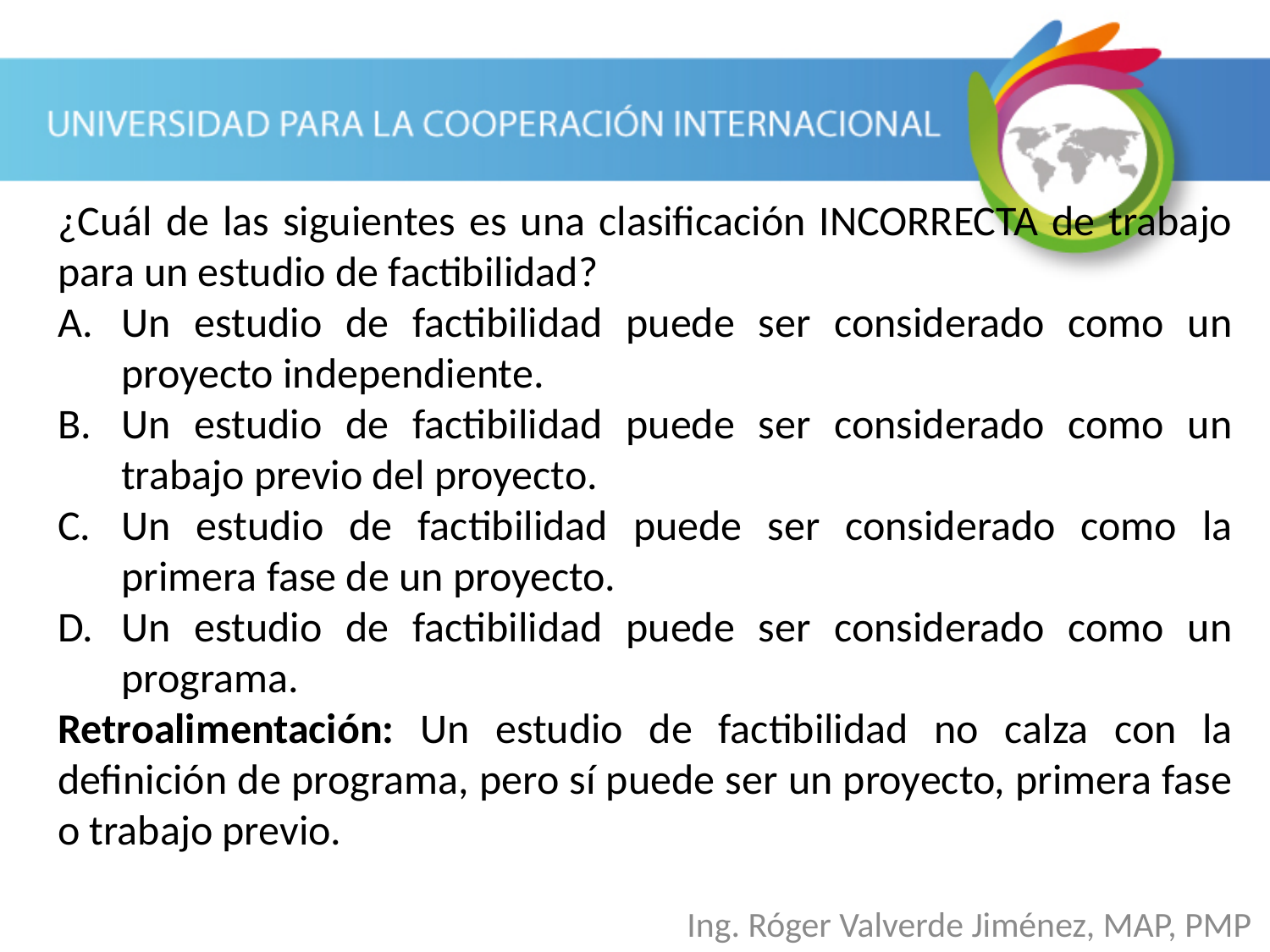

¿Cuál de las siguientes es una clasificación INCORRECTA de trabajo para un estudio de factibilidad?
Un estudio de factibilidad puede ser considerado como un proyecto independiente.
Un estudio de factibilidad puede ser considerado como un trabajo previo del proyecto.
Un estudio de factibilidad puede ser considerado como la primera fase de un proyecto.
Un estudio de factibilidad puede ser considerado como un programa.
Retroalimentación: Un estudio de factibilidad no calza con la definición de programa, pero sí puede ser un proyecto, primera fase o trabajo previo.

Ing. Róger Valverde Jiménez, MAP, PMP